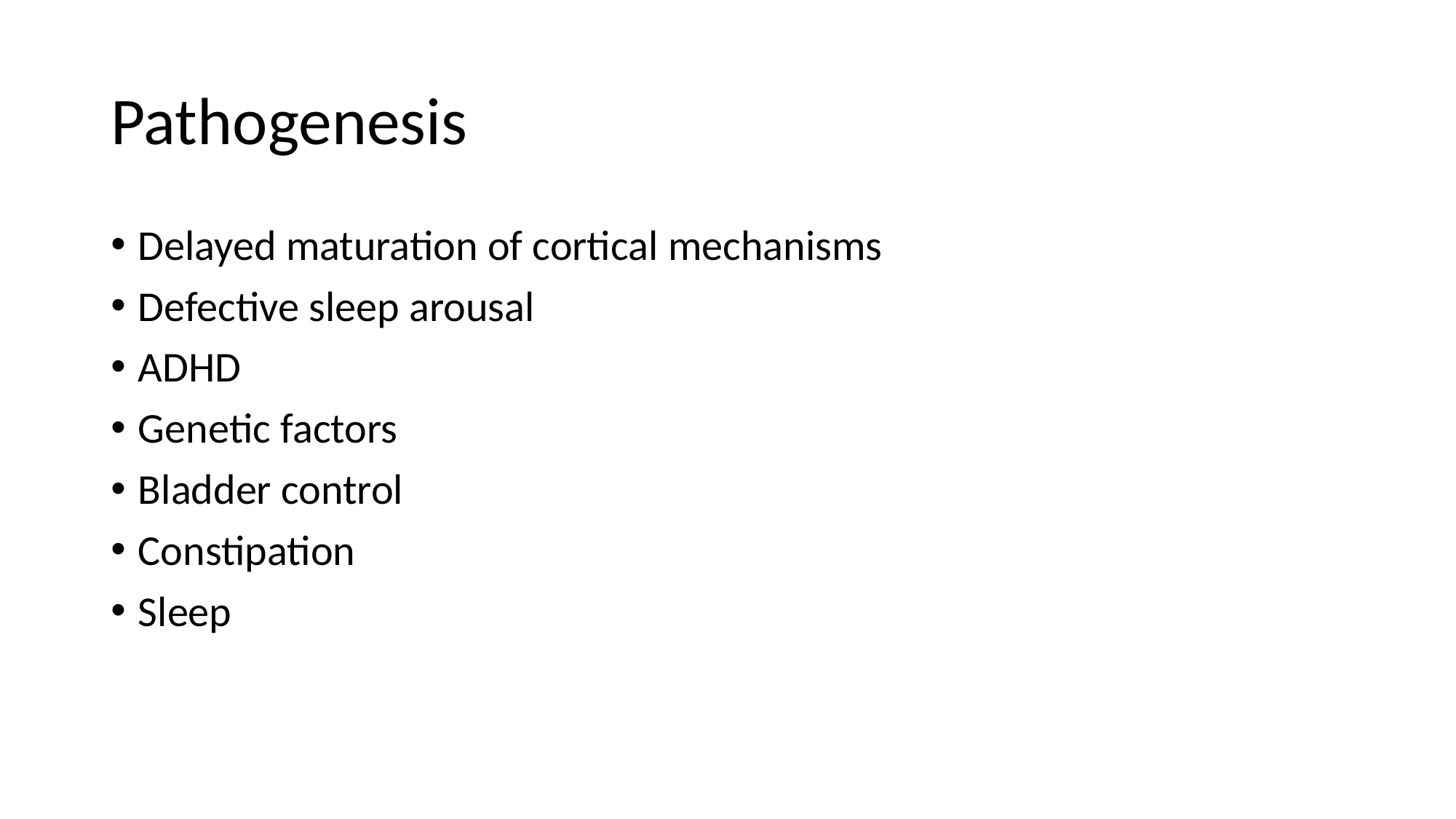

# Pathogenesis
Delayed maturation of cortical mechanisms
Defective sleep arousal
ADHD
Genetic factors
Bladder control
Constipation
Sleep